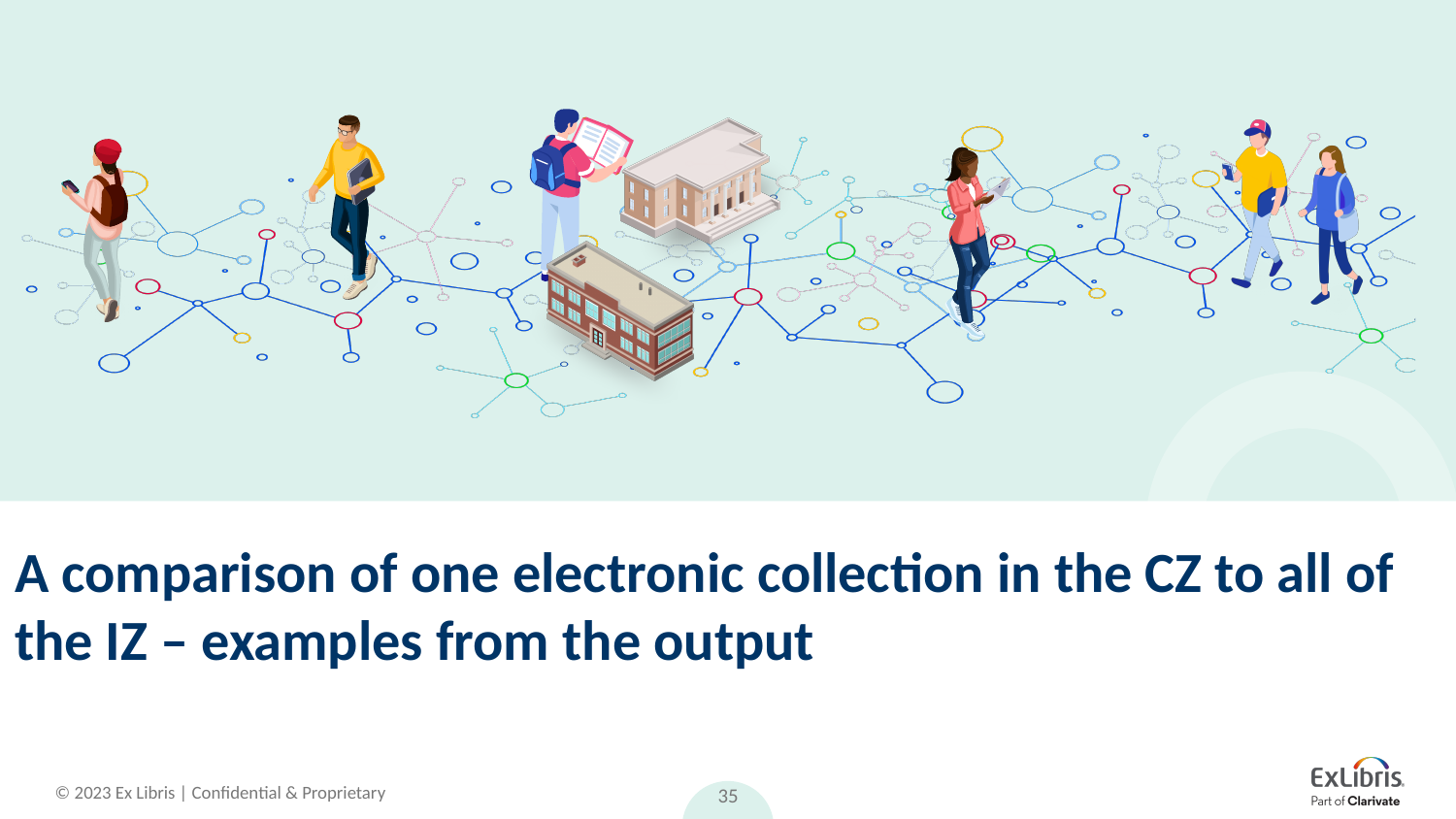

# A comparison of one electronic collection in the CZ to all of the IZ – examples from the output
35